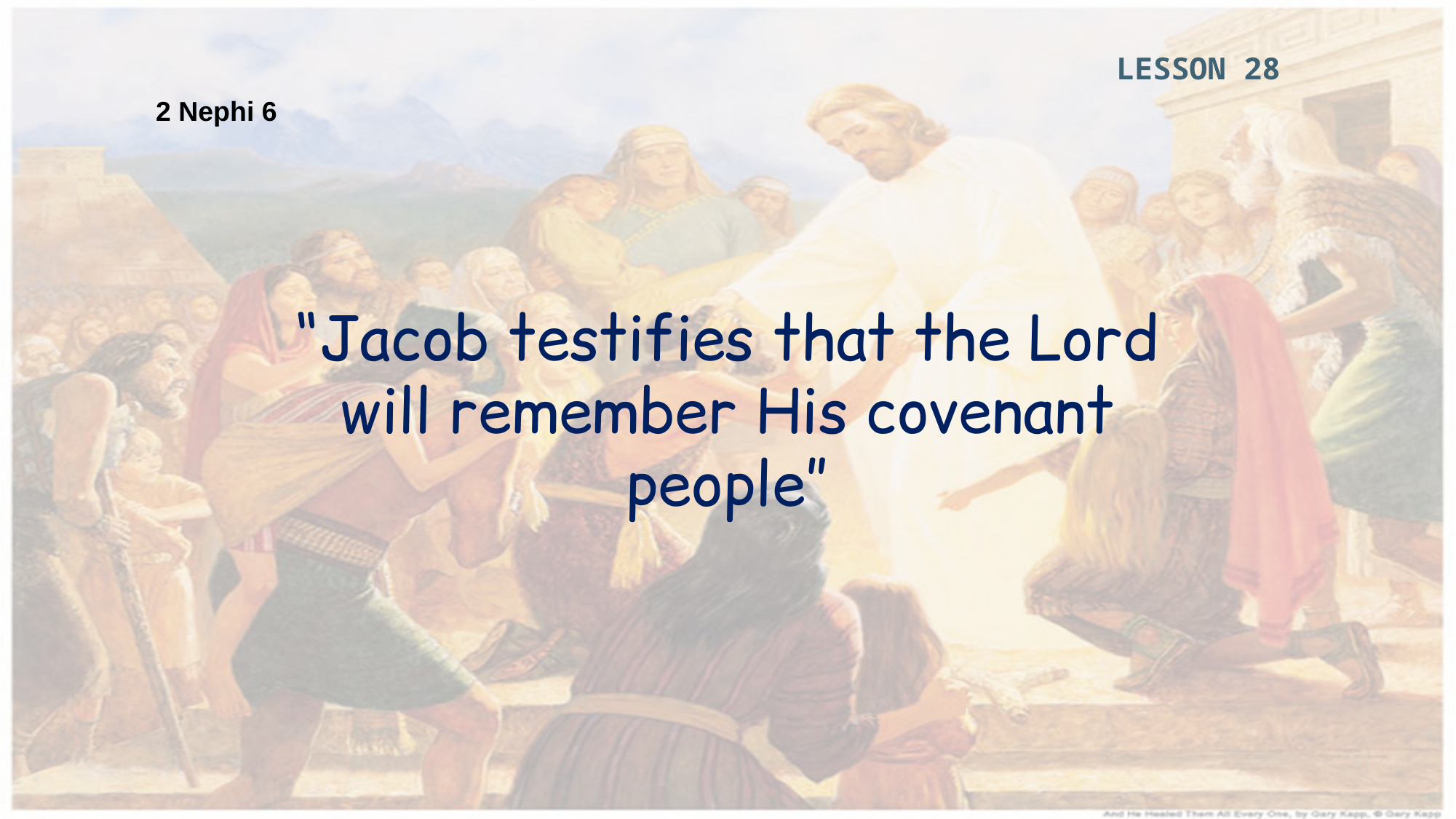

LESSON 28
2 Nephi 6
“Jacob testifies that the Lord will remember His covenant people”